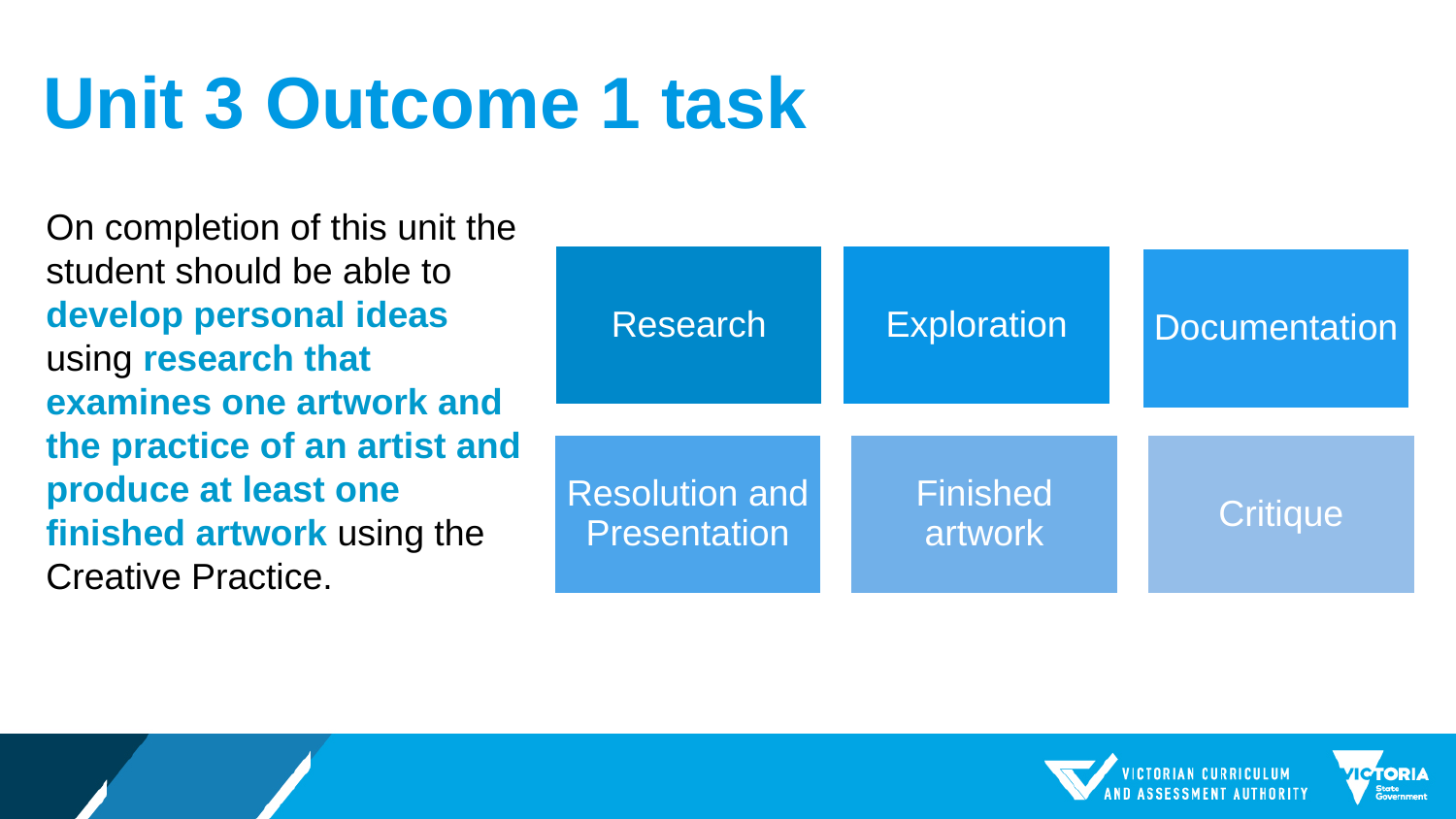

# Unit 3 Outcome 1 task
On completion of this unit the student should be able to develop personal ideas using research that examines one artwork and the practice of an artist and produce at least one finished artwork using the Creative Practice.

Research
Exploration
Documentation
Resolution and Presentation
Finished artwork
Critique